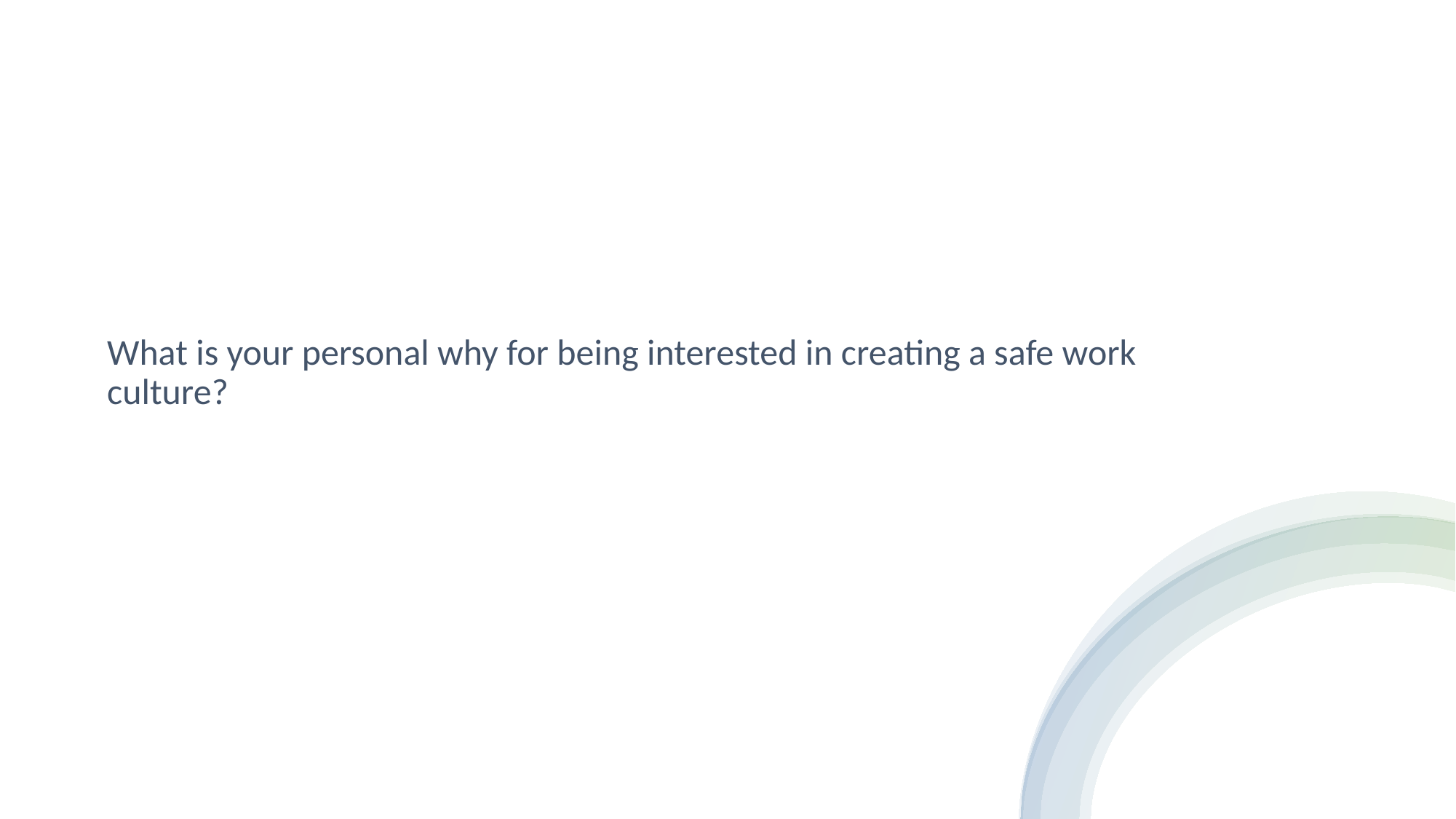

What is your personal why for being interested in creating a safe work culture?